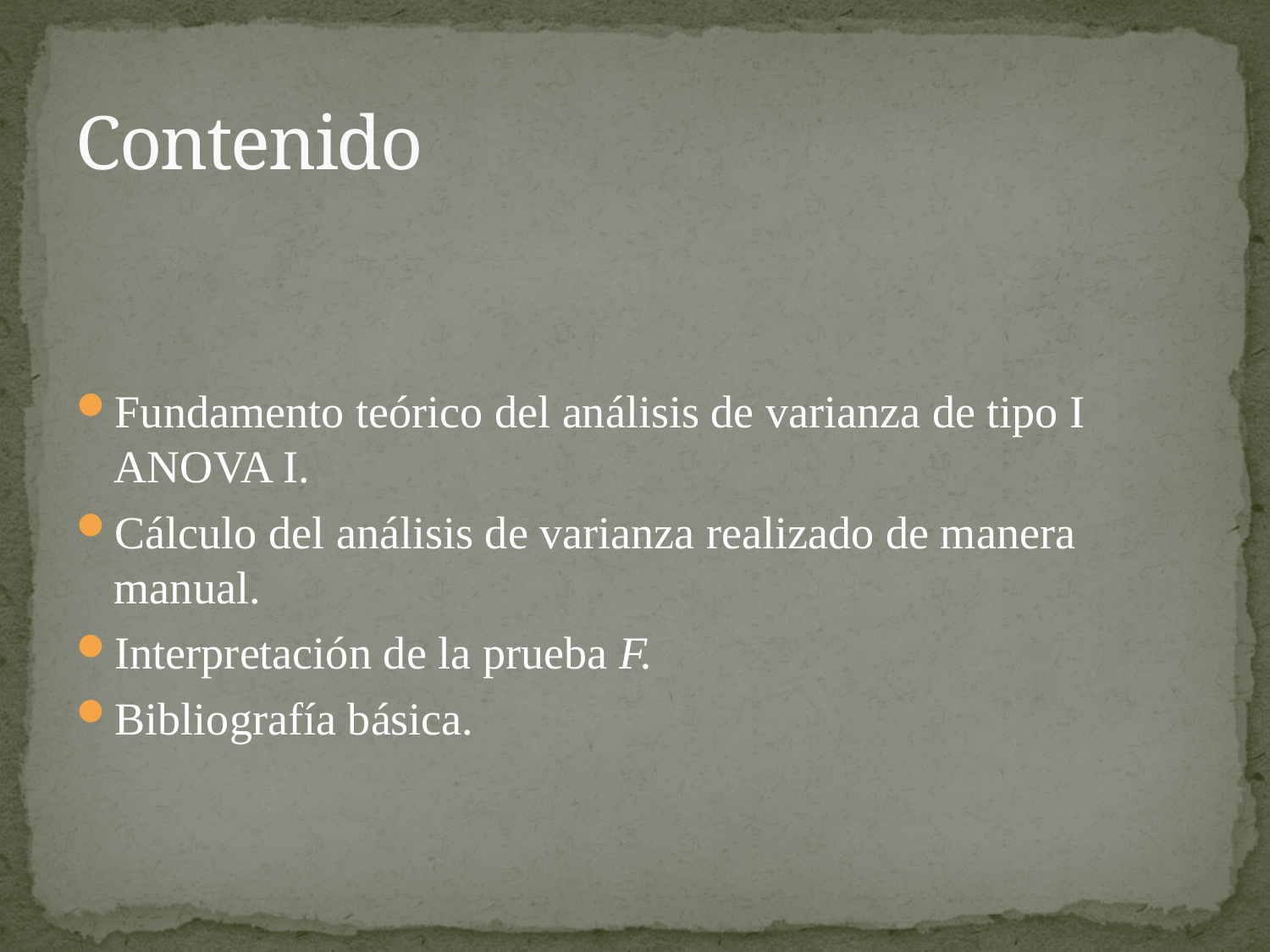

# Contenido
Fundamento teórico del análisis de varianza de tipo I ANOVA I.
Cálculo del análisis de varianza realizado de manera manual.
Interpretación de la prueba F.
Bibliografía básica.